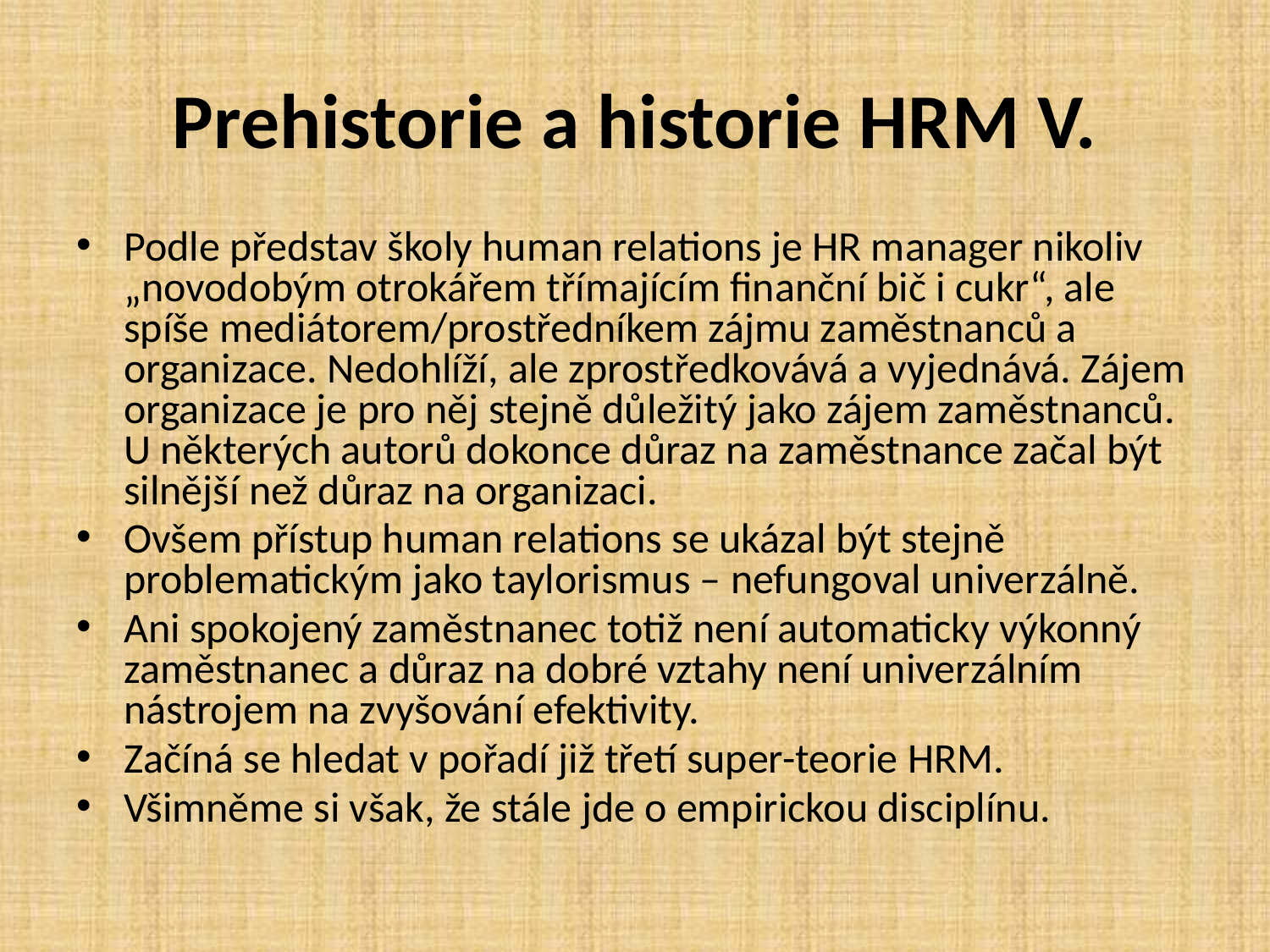

# Prehistorie a historie HRM V.
Podle představ školy human relations je HR manager nikoliv „novodobým otrokářem třímajícím finanční bič i cukr“, ale spíše mediátorem/prostředníkem zájmu zaměstnanců a organizace. Nedohlíží, ale zprostředkovává a vyjednává. Zájem organizace je pro něj stejně důležitý jako zájem zaměstnanců. U některých autorů dokonce důraz na zaměstnance začal být silnější než důraz na organizaci.
Ovšem přístup human relations se ukázal být stejně problematickým jako taylorismus – nefungoval univerzálně.
Ani spokojený zaměstnanec totiž není automaticky výkonný zaměstnanec a důraz na dobré vztahy není univerzálním nástrojem na zvyšování efektivity.
Začíná se hledat v pořadí již třetí super-teorie HRM.
Všimněme si však, že stále jde o empirickou disciplínu.